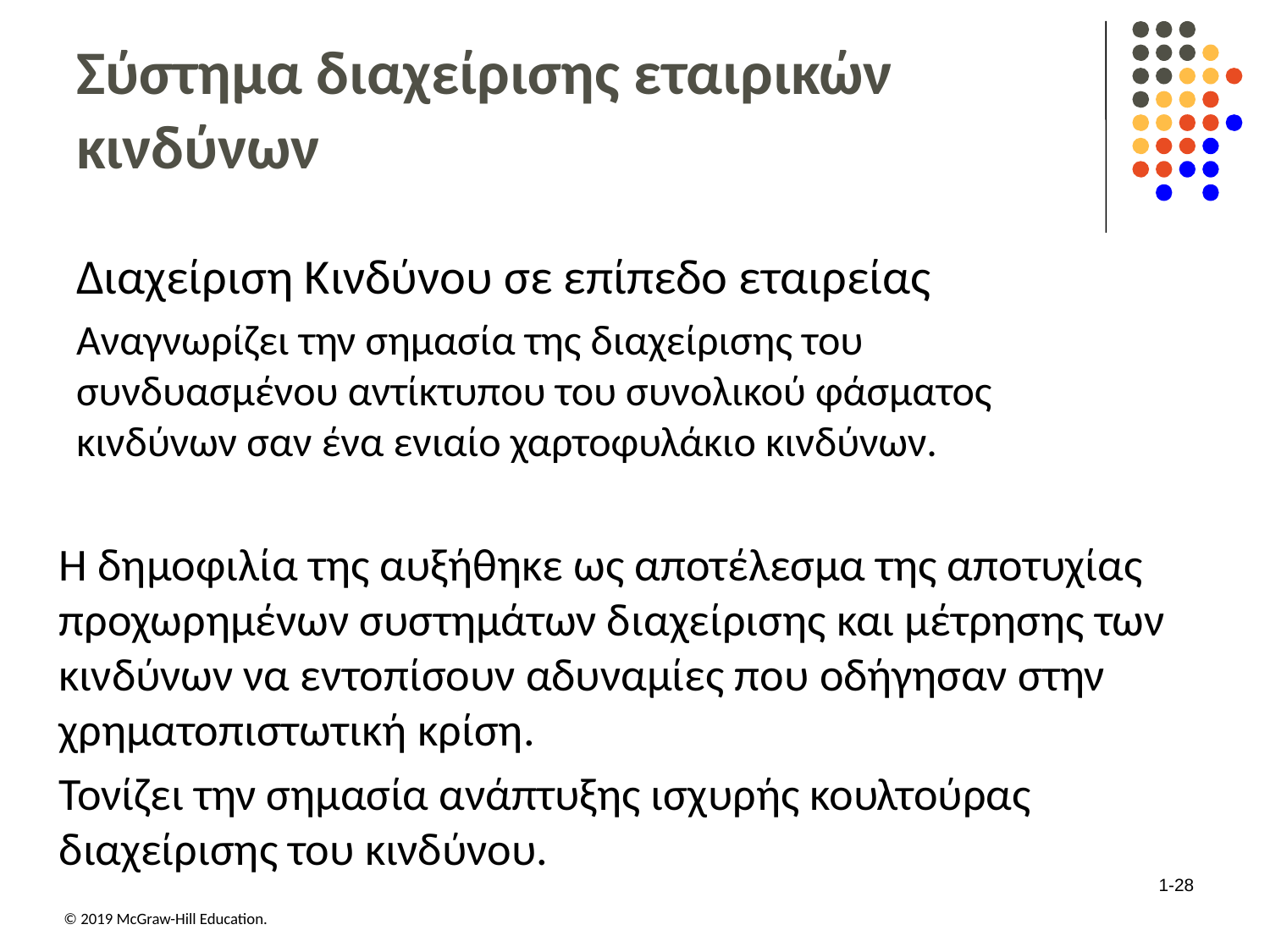

# Σύστημα διαχείρισης εταιρικών κινδύνων
Διαχείριση Κινδύνου σε επίπεδο εταιρείας
Αναγνωρίζει την σημασία της διαχείρισης του συνδυασμένου αντίκτυπου του συνολικού φάσματος κινδύνων σαν ένα ενιαίο χαρτοφυλάκιο κινδύνων.
Η δημοφιλία της αυξήθηκε ως αποτέλεσμα της αποτυχίας προχωρημένων συστημάτων διαχείρισης και μέτρησης των κινδύνων να εντοπίσουν αδυναμίες που οδήγησαν στην χρηματοπιστωτική κρίση.
Τονίζει την σημασία ανάπτυξης ισχυρής κουλτούρας διαχείρισης του κινδύνου.
1-28